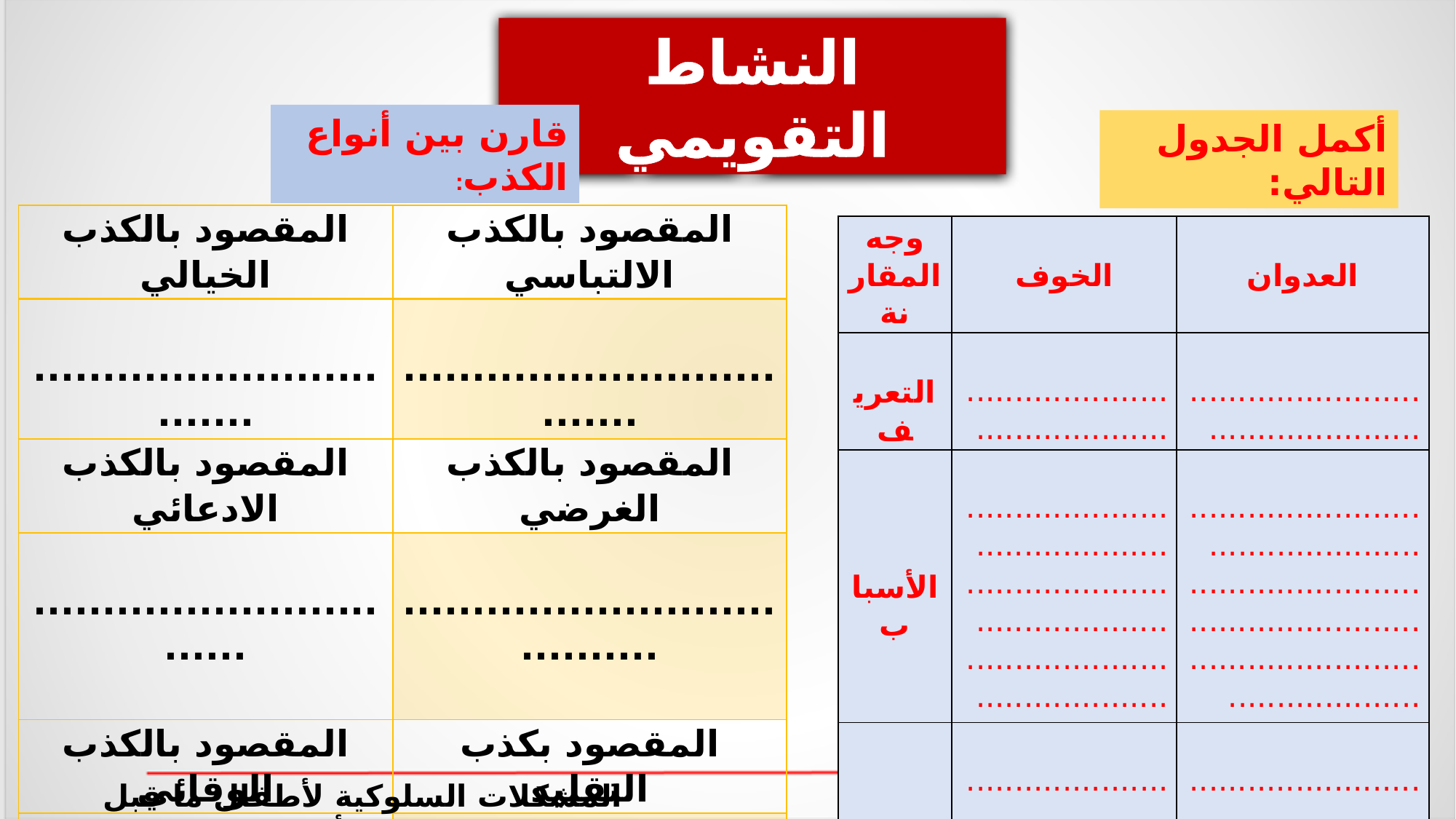

النشاط التقويمي
قارن بين أنواع الكذب:
أكمل الجدول التالي:
| المقصود بالكذب الخيالي | المقصود بالكذب الالتباسي |
| --- | --- |
| ................................ | .................................. |
| المقصود بالكذب الادعائي | المقصود بالكذب الغرضي |
| ............................... | ..................................... |
| المقصود بالكذب الوقائي | المقصود بكذب التقليد |
| ............................... | ..................................... |
| وجه المقارنة | الخوف | العدوان |
| --- | --- | --- |
| التعريف | ......................................... | .............................................. |
| الأسباب | ......................................... ......................................... ......................................... | .............................................. ............................................................................................ |
| علاج المشكلة | ......................................... ......................................... ......................................... | .............................................. .............................................. .............................................. |
المشكلات السلوكية لأطفال ما قبل المدرسة -التربية الأسرية-اسر 211